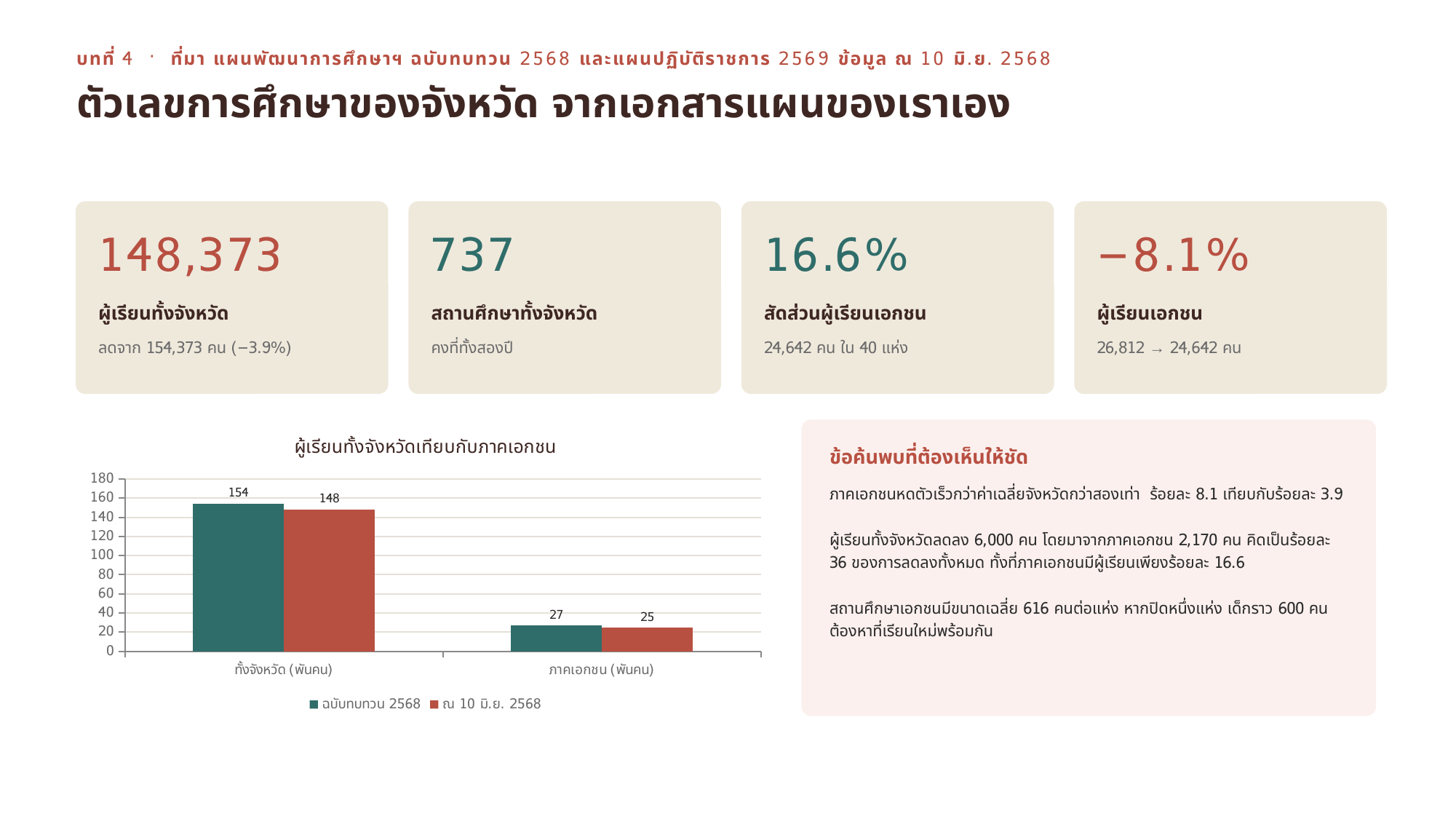

บทที่ 4  ·  ที่มา แผนพัฒนาการศึกษาฯ ฉบับทบทวน 2568 และแผนปฏิบัติราชการ 2569 ข้อมูล ณ 10 มิ.ย. 2568
ตัวเลขการศึกษาของจังหวัด จากเอกสารแผนของเราเอง

148,373
737
16.6%
−8.1%
ผู้เรียนทั้งจังหวัด
สถานศึกษาทั้งจังหวัด
สัดส่วนผู้เรียนเอกชน
ผู้เรียนเอกชน
ลดจาก 154,373 คน (−3.9%)
คงที่ทั้งสองปี
24,642 คน ใน 40 แห่ง
26,812 → 24,642 คน

### Chart: ผู้เรียนทั้งจังหวัดเทียบกับภาคเอกชน

| Category | ฉบับทบทวน 2568 | ณ 10 มิ.ย. 2568 |
|---|---|---|
| ทั้งจังหวัด (พันคน) | 154.4 | 148.4 |
| ภาคเอกชน (พันคน) | 26.8 | 24.6 |
ข้อค้นพบที่ต้องเห็นให้ชัด
ภาคเอกชนหดตัวเร็วกว่าค่าเฉลี่ยจังหวัดกว่าสองเท่า  ร้อยละ 8.1 เทียบกับร้อยละ 3.9

ผู้เรียนทั้งจังหวัดลดลง 6,000 คน โดยมาจากภาคเอกชน 2,170 คน คิดเป็นร้อยละ 36 ของการลดลงทั้งหมด ทั้งที่ภาคเอกชนมีผู้เรียนเพียงร้อยละ 16.6

สถานศึกษาเอกชนมีขนาดเฉลี่ย 616 คนต่อแห่ง หากปิดหนึ่งแห่ง เด็กราว 600 คนต้องหาที่เรียนใหม่พร้อมกัน